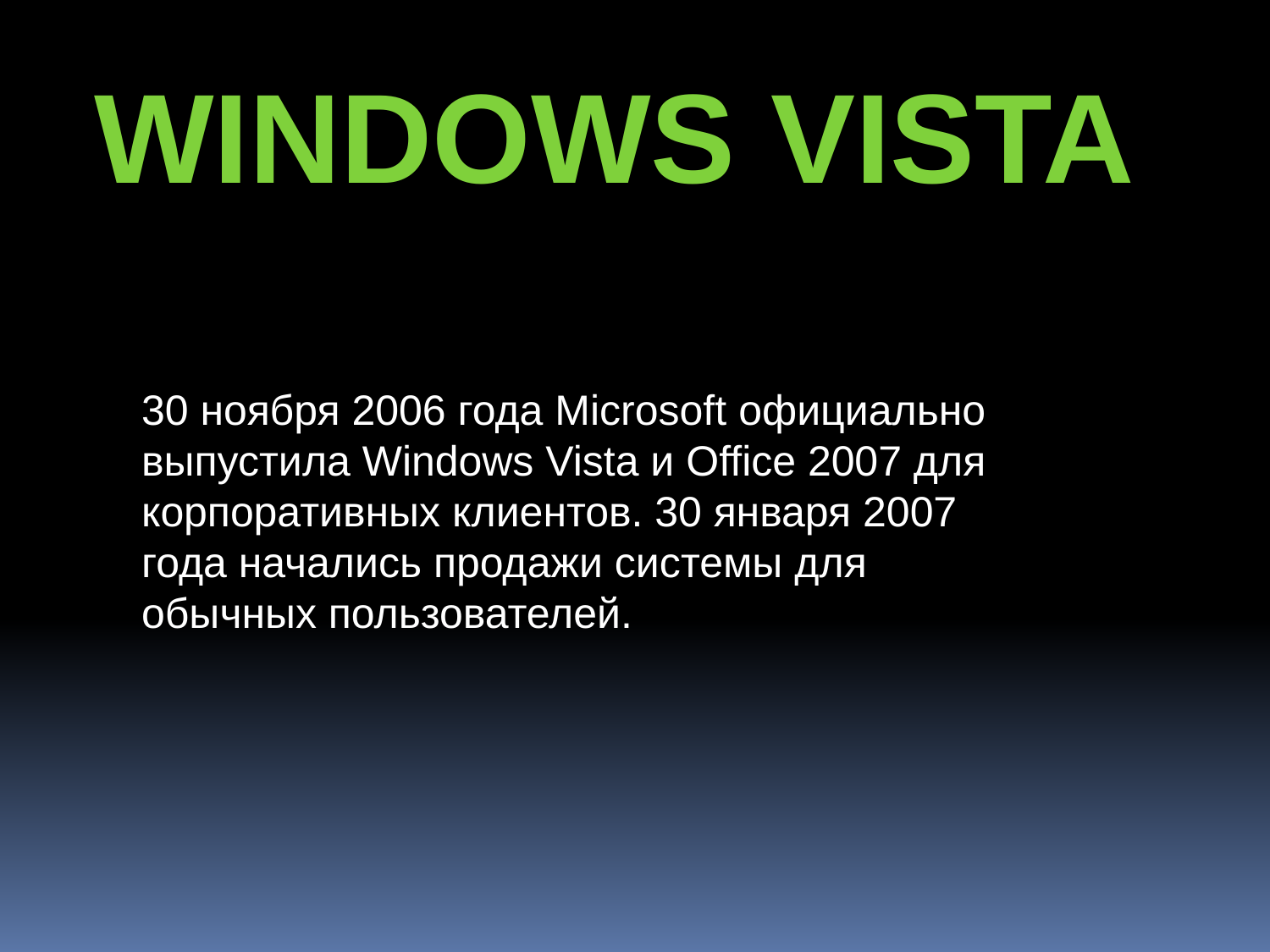

Windows Vista
30 ноября 2006 года Microsoft официально выпустила Windows Vista и Office 2007 для корпоративных клиентов. 30 января 2007 года начались продажи системы для обычных пользователей.